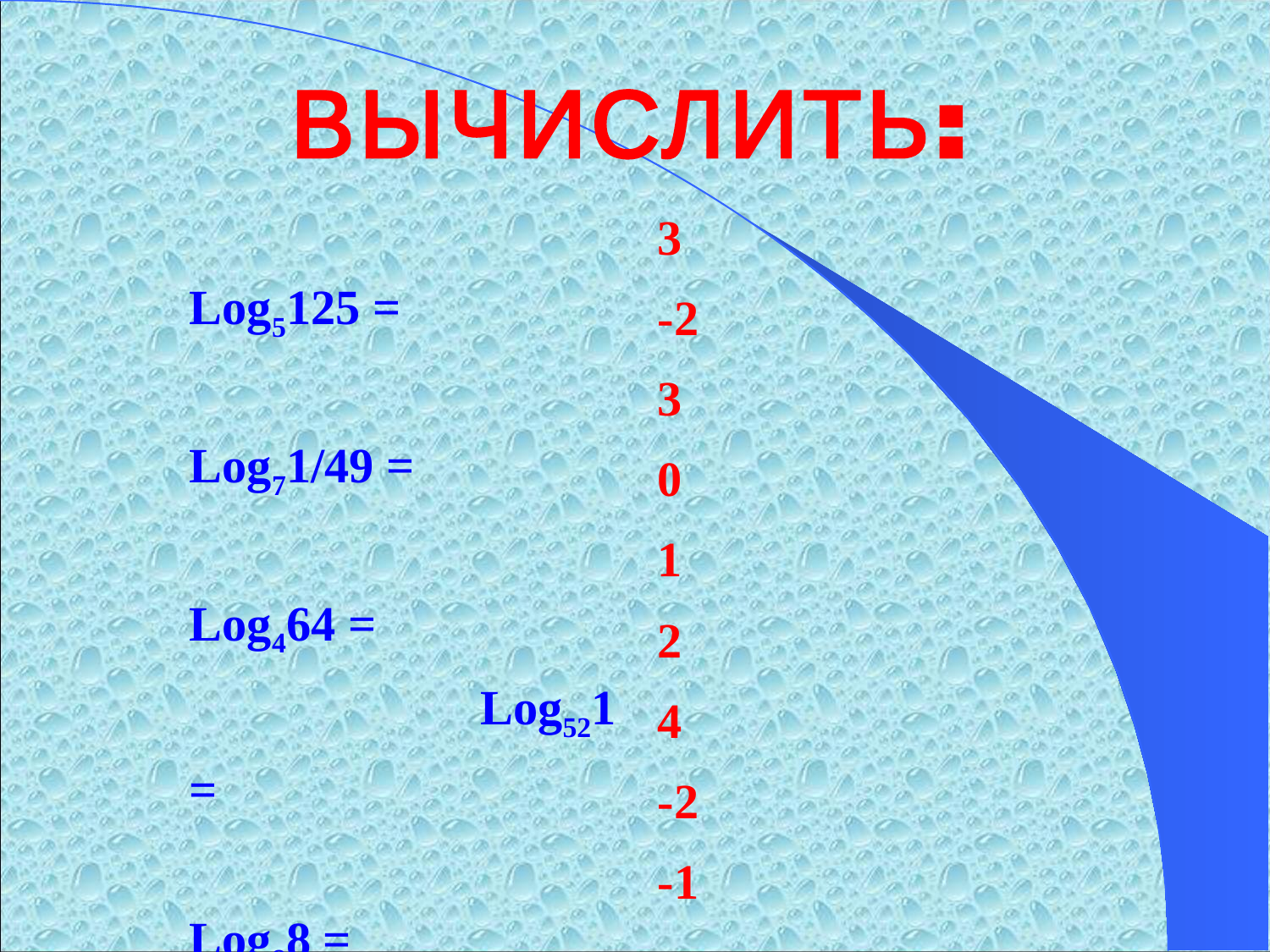

# ВЫЧИСЛИТЬ:
			 Log5125 =
		          Log71/49 =
			   Log464 =
			   Log521 =
			     Log88 =
			    Lg100 =
		             Log381 = 		   Lg0,01 = 	         Log5 1/5 =
3
-2
3
0
1
2
4
-2
-1